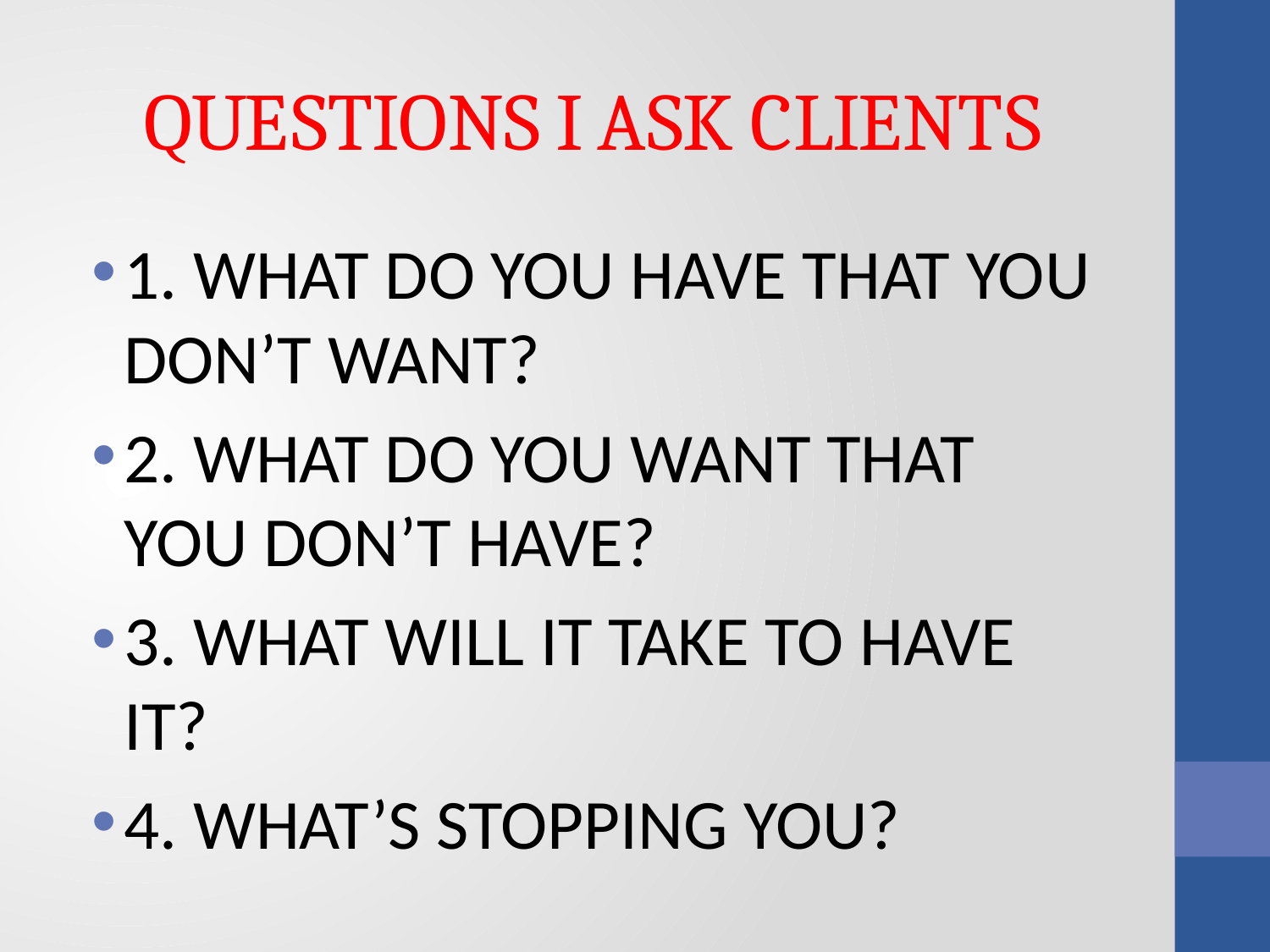

# QUESTIONS I ASK CLIENTS
1. WHAT DO YOU HAVE THAT YOU DON’T WANT?
2. WHAT DO YOU WANT THAT YOU DON’T HAVE?
3. WHAT WILL IT TAKE TO HAVE IT?
4. WHAT’S STOPPING YOU?